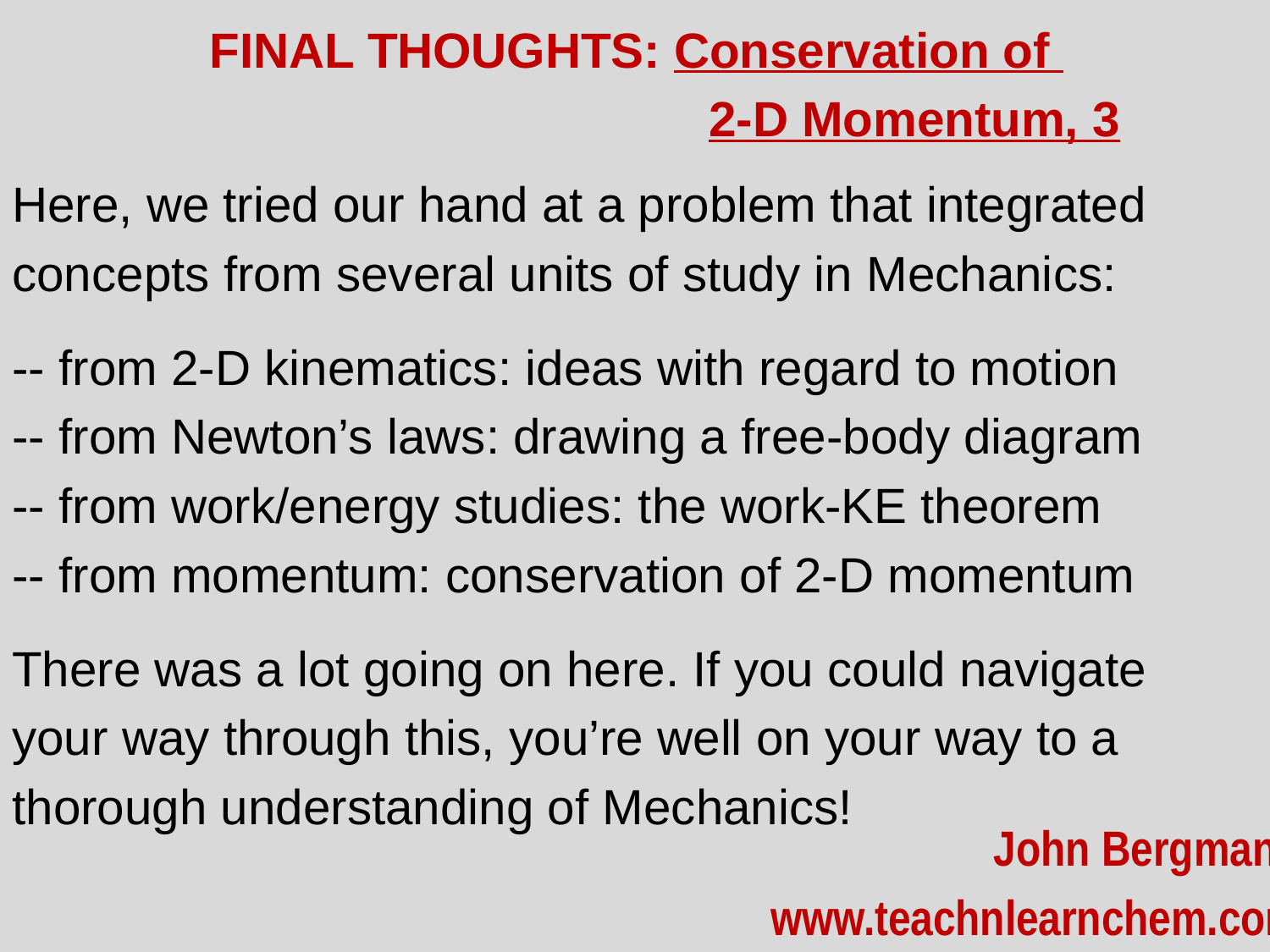

FINAL THOUGHTS: Conservation of
					2-D Momentum, 3
Here, we tried our hand at a problem that integrated
concepts from several units of study in Mechanics:

-- from 2-D kinematics: ideas with regard to motion
-- from Newton’s laws: drawing a free-body diagram
-- from work/energy studies: the work-KE theorem
-- from momentum: conservation of 2-D momentum

There was a lot going on here. If you could navigate
your way through this, you’re well on your way to a
thorough understanding of Mechanics!
John Bergmann
www.teachnlearnchem.com